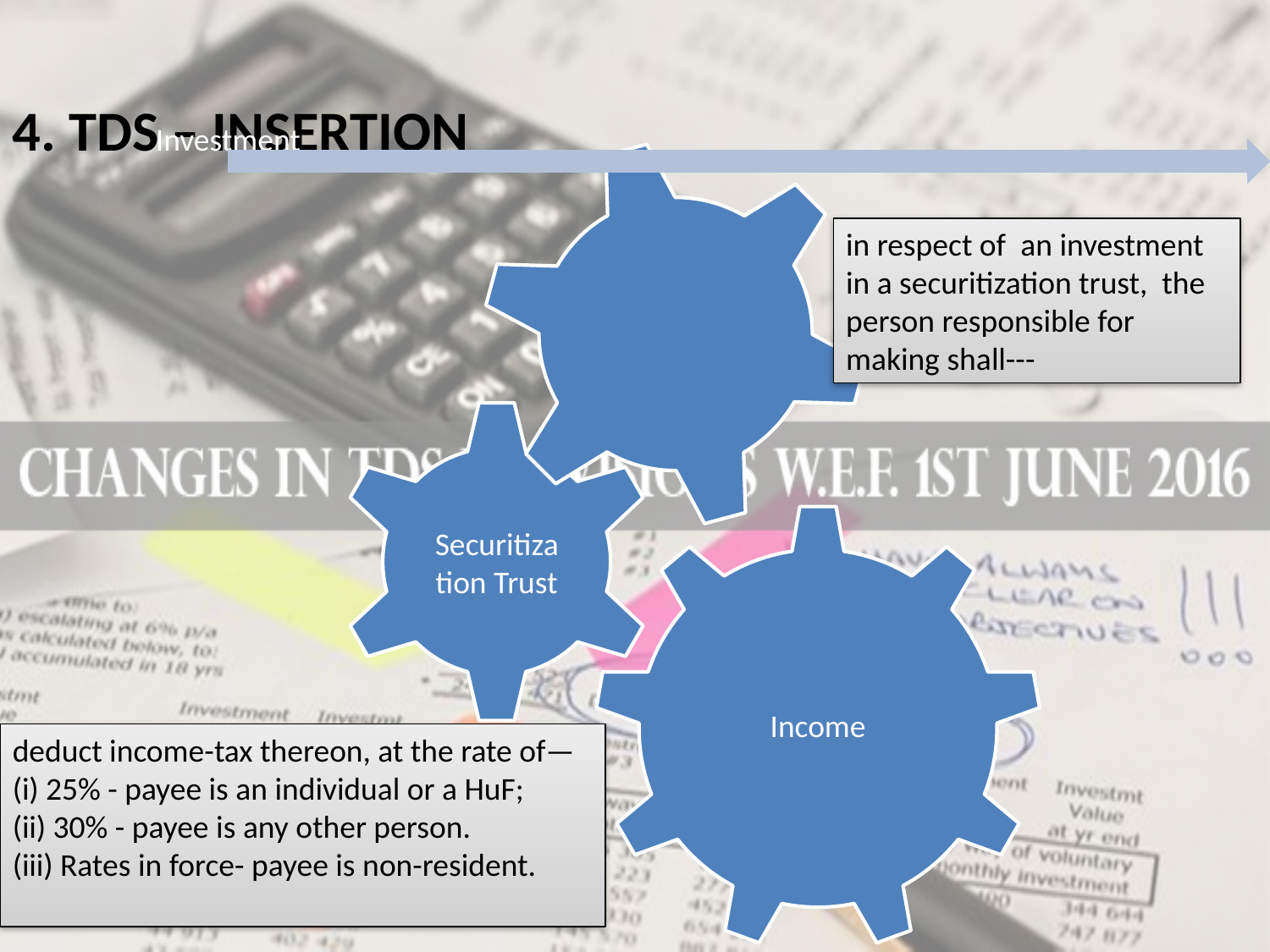

4. TDS – INSERTION
Income
Securitization Trust
Investment
in respect of  an investment in a securitization trust,  the person responsible for making shall---
deduct income-tax thereon, at the rate of—
(i) 25% - payee is an individual or a HuF;
(ii) 30% - payee is any other person.
(iii) Rates in force- payee is non-resident.